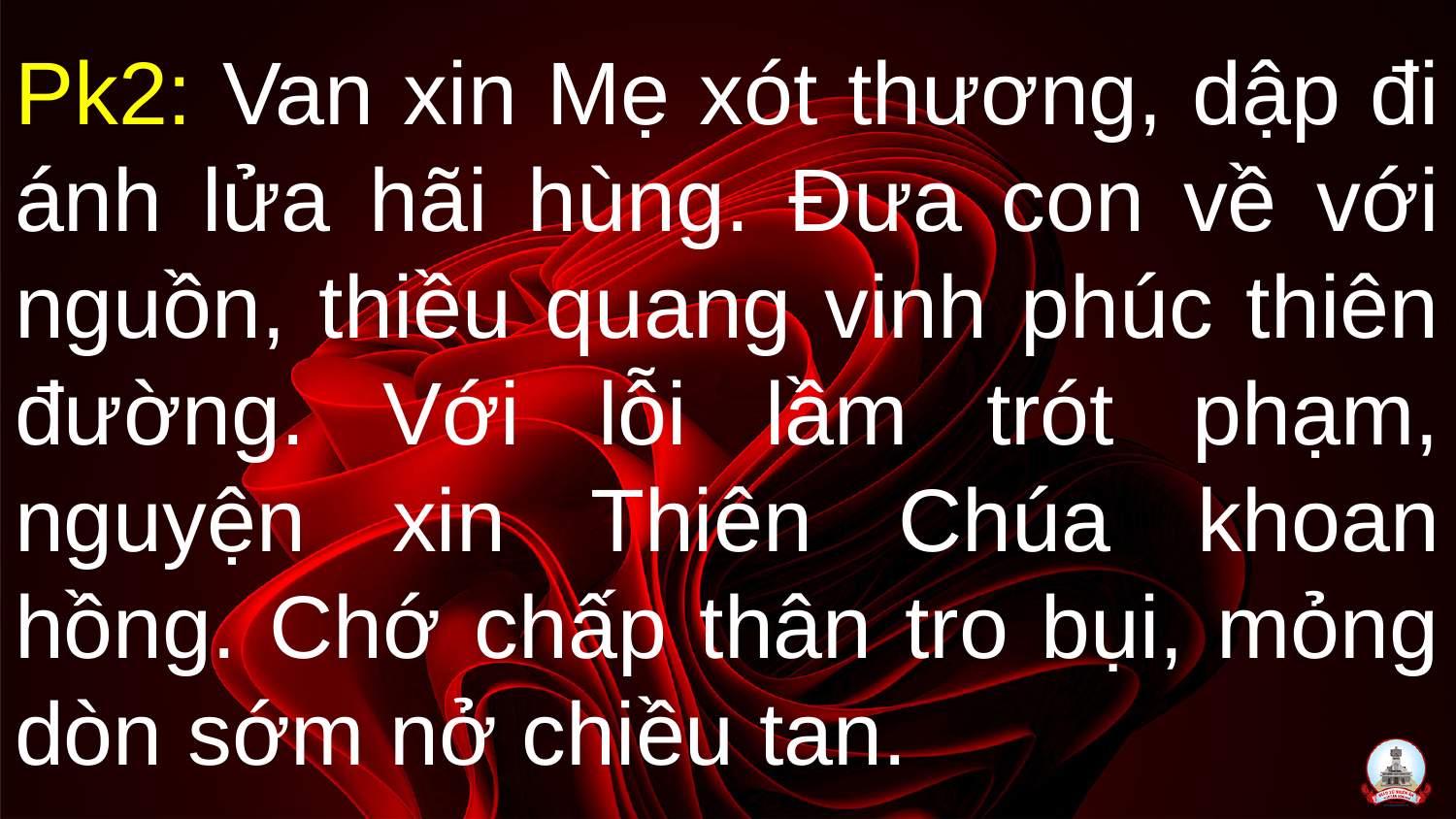

# Pk2: Van xin Mẹ xót thương, dập đi ánh lửa hãi hùng. Đưa con về với nguồn, thiều quang vinh phúc thiên đường. Với lỗi lầm trót phạm, nguyện xin Thiên Chúa khoan hồng. Chớ chấp thân tro bụi, mỏng dòn sớm nở chiều tan.